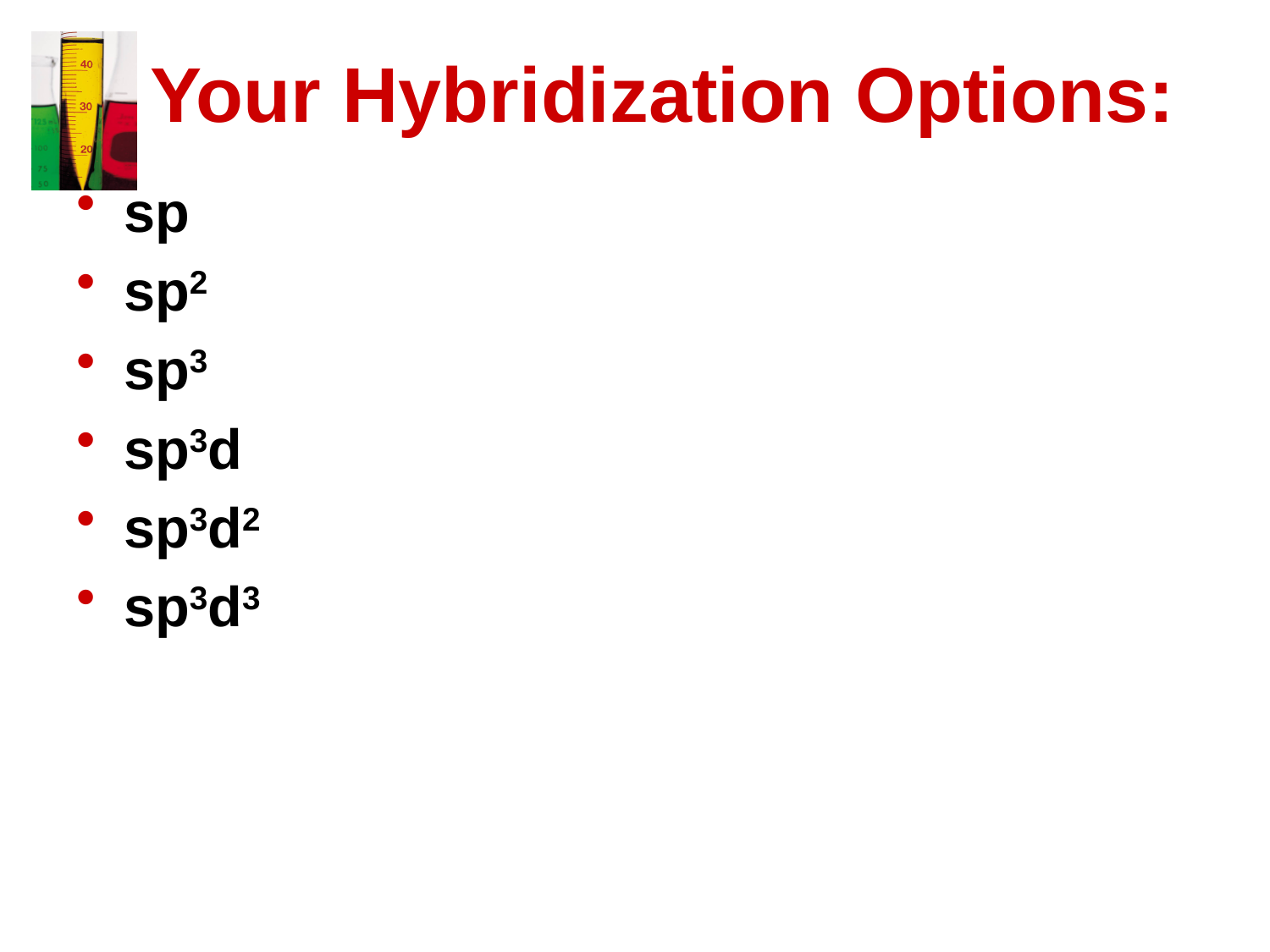

# Your Hybridization Options:
sp
sp2
sp3
sp3d
sp3d2
sp3d3